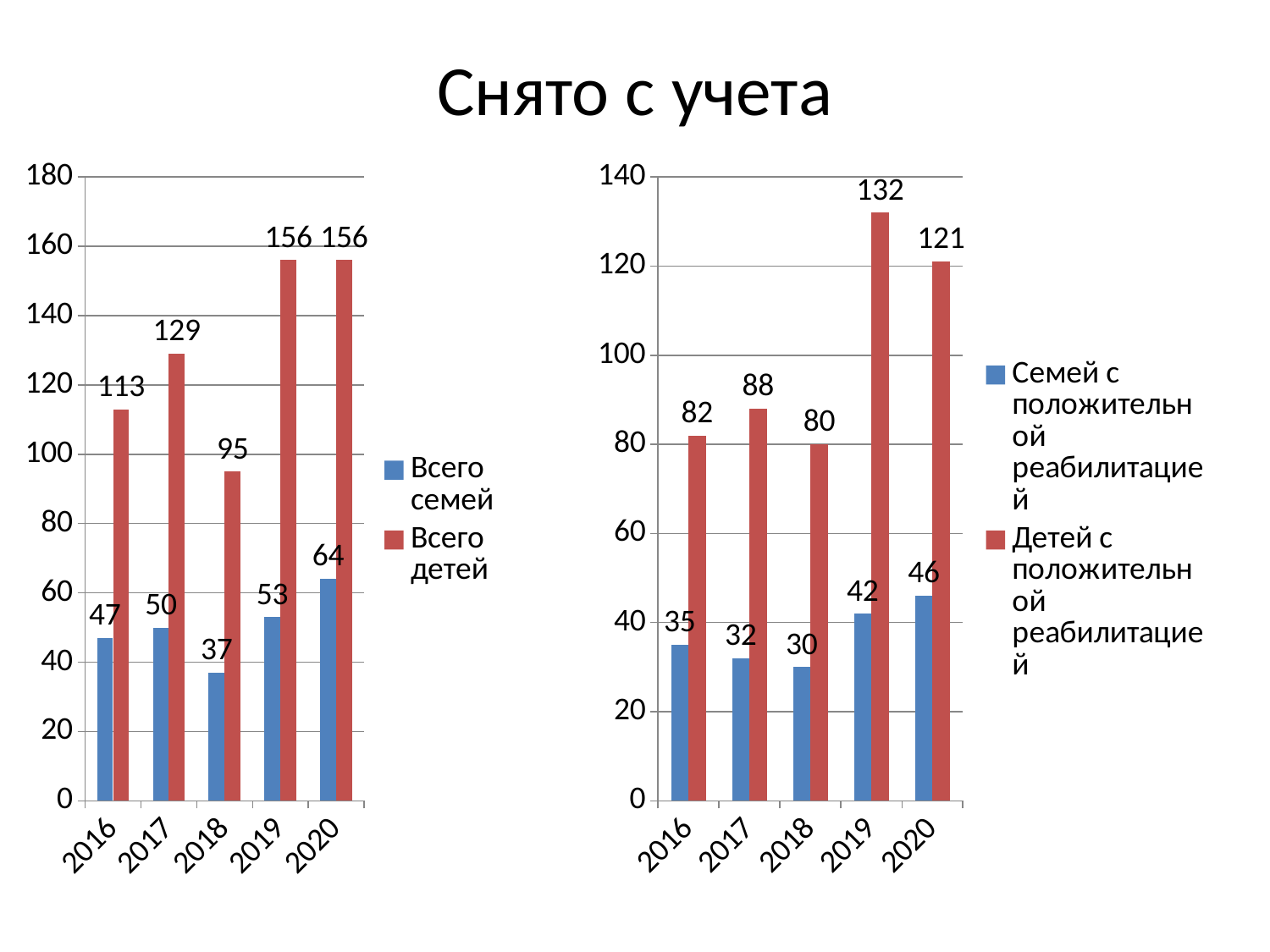

# Снято с учета

### Chart

| Category | Всего семей | Всего детей |
|---|---|---|
| 2016 | 47.0 | 113.0 |
| 2017 | 50.0 | 129.0 |
| 2018 | 37.0 | 95.0 |
| 2019 | 53.0 | 156.0 |
| 2020 | 64.0 | 156.0 |

### Chart

| Category | Семей с положительной реабилитацией | Детей с положительной реабилитацией |
|---|---|---|
| 2016 | 35.0 | 82.0 |
| 2017 | 32.0 | 88.0 |
| 2018 | 30.0 | 80.0 |
| 2019 | 42.0 | 132.0 |
| 2020 | 46.0 | 121.0 |